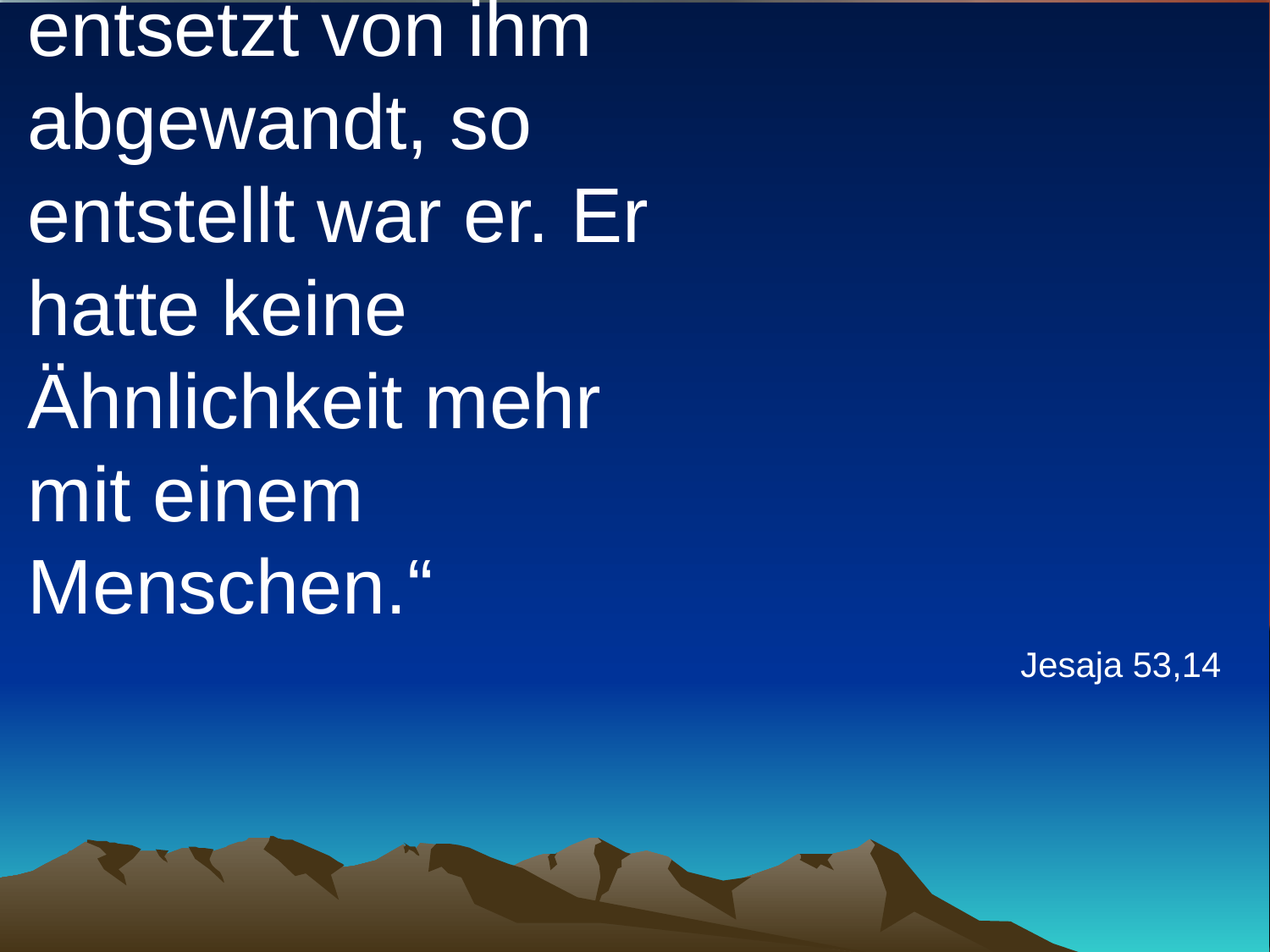

# „Viele haben sich entsetzt von ihm abgewandt, so entstellt war er. Er hatte keine Ähnlichkeit mehr mit einem Menschen.“
Jesaja 53,14